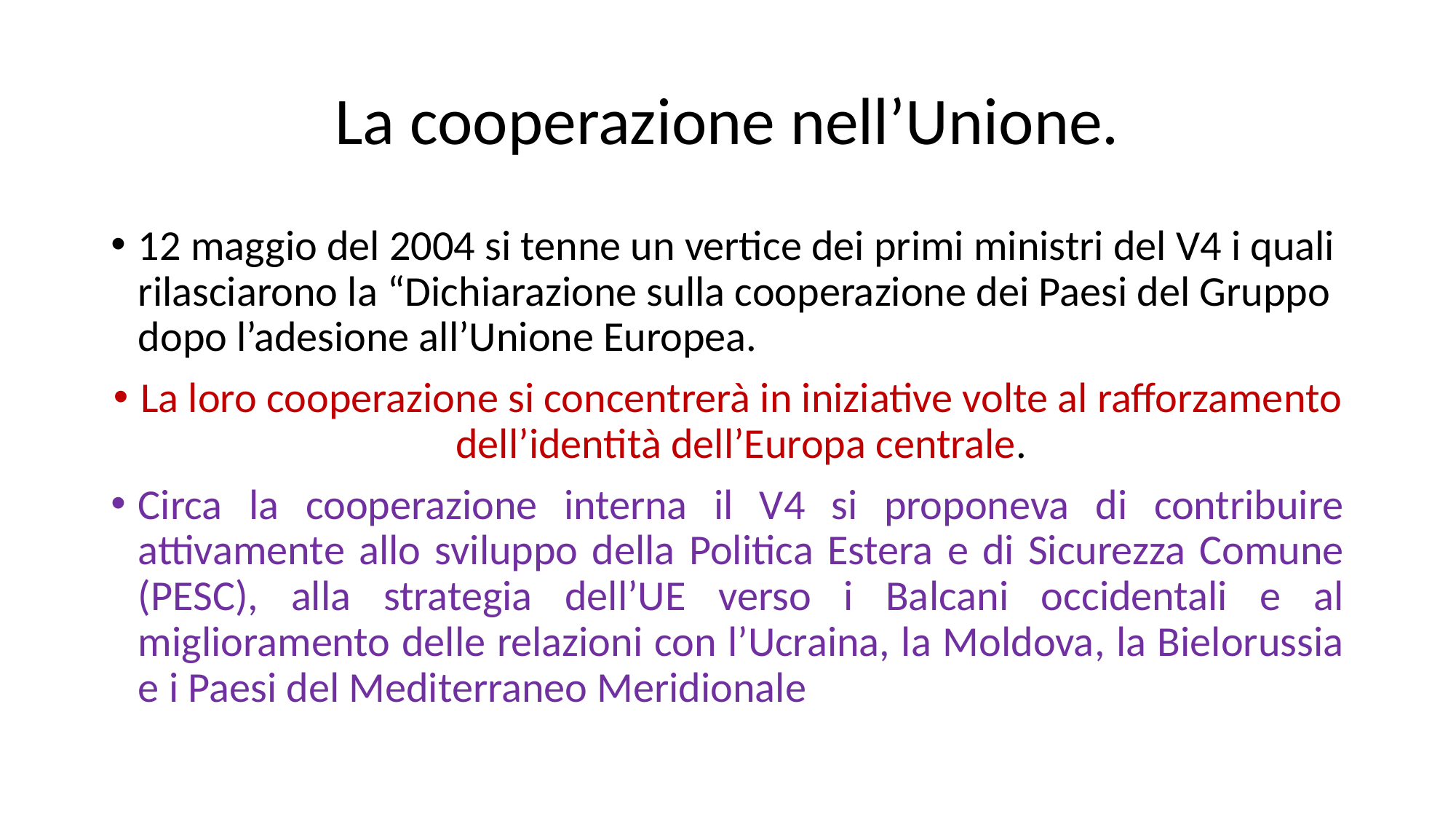

# La cooperazione nell’Unione.
12 maggio del 2004 si tenne un vertice dei primi ministri del V4 i quali rilasciarono la “Dichiarazione sulla cooperazione dei Paesi del Gruppo dopo l’adesione all’Unione Europea.
La loro cooperazione si concentrerà in iniziative volte al rafforzamento dell’identità dell’Europa centrale.
Circa la cooperazione interna il V4 si proponeva di contribuire attivamente allo sviluppo della Politica Estera e di Sicurezza Comune (PESC), alla strategia dell’UE verso i Balcani occidentali e al miglioramento delle relazioni con l’Ucraina, la Moldova, la Bielorussia e i Paesi del Mediterraneo Meridionale